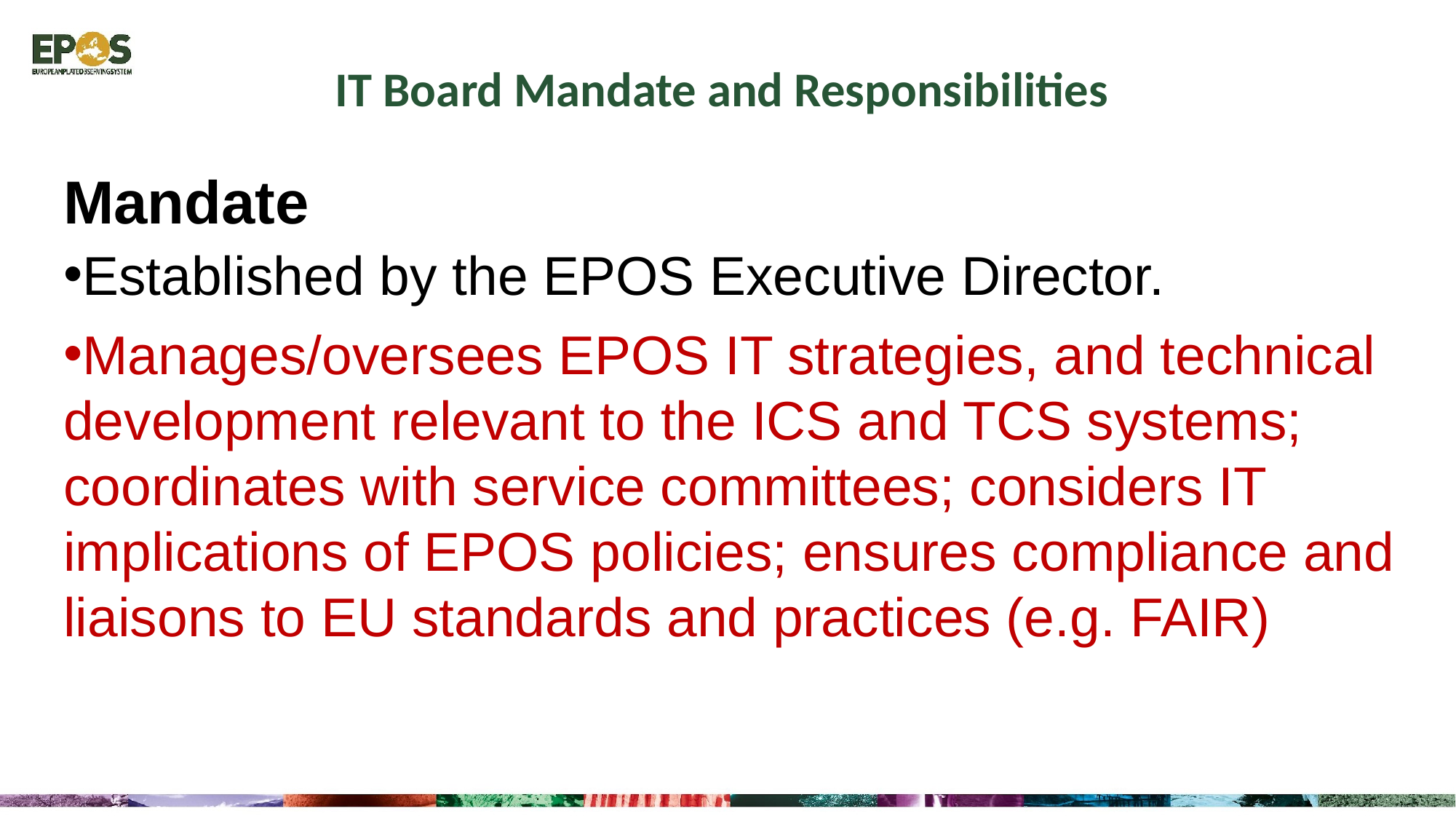

IT Board Mandate and Responsibilities
Mandate
Established by the EPOS Executive Director.
Manages/oversees EPOS IT strategies, and technical development relevant to the ICS and TCS systems; coordinates with service committees; considers IT implications of EPOS policies; ensures compliance and liaisons to EU standards and practices (e.g. FAIR)